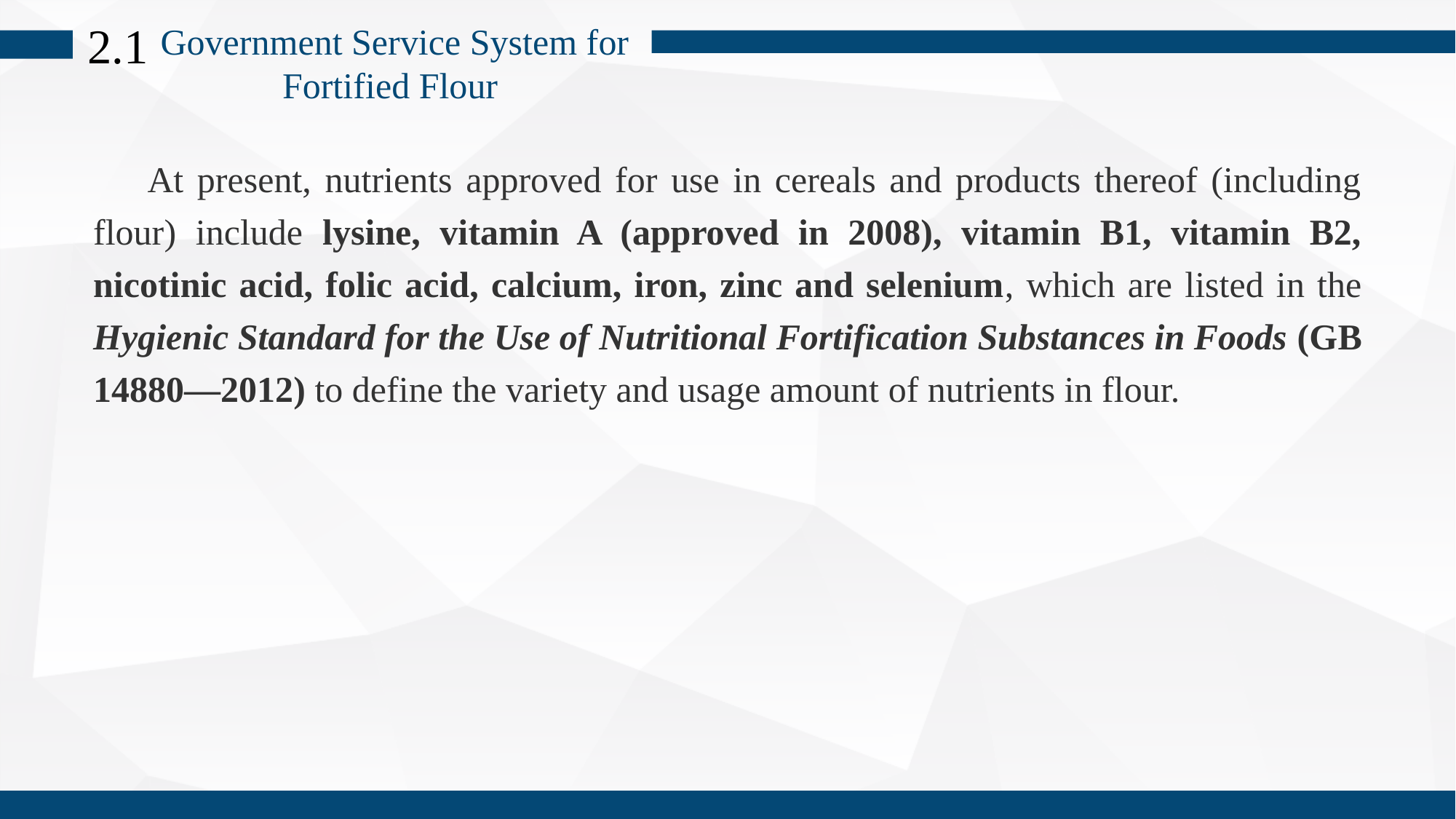

2.1
Government Service System for Fortified Flour

    At present, nutrients approved for use in cereals and products thereof (including flour) include lysine, vitamin A (approved in 2008), vitamin B1, vitamin B2, nicotinic acid, folic acid, calcium, iron, zinc and selenium, which are listed in the Hygienic Standard for the Use of Nutritional Fortification Substances in Foods (GB 14880—2012) to define the variety and usage amount of nutrients in flour.